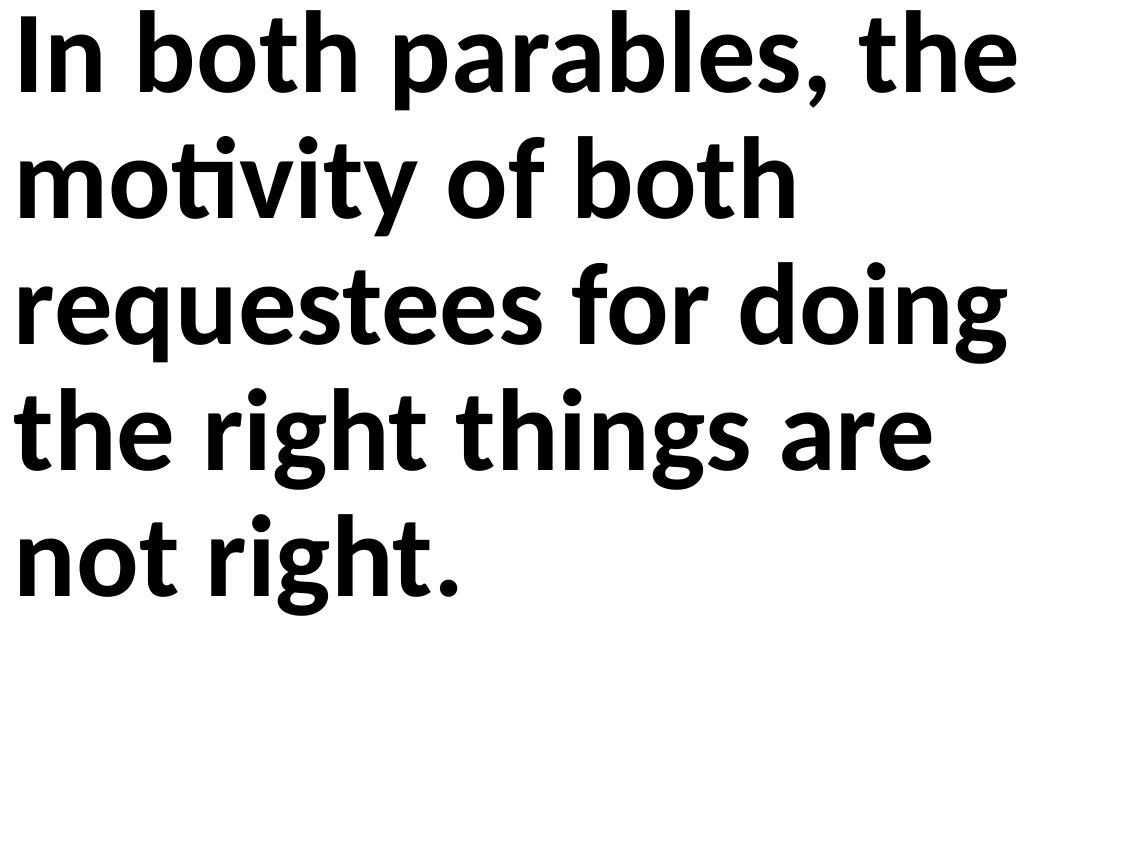

In both parables, the motivity of both requestees for doing the right things are not right.